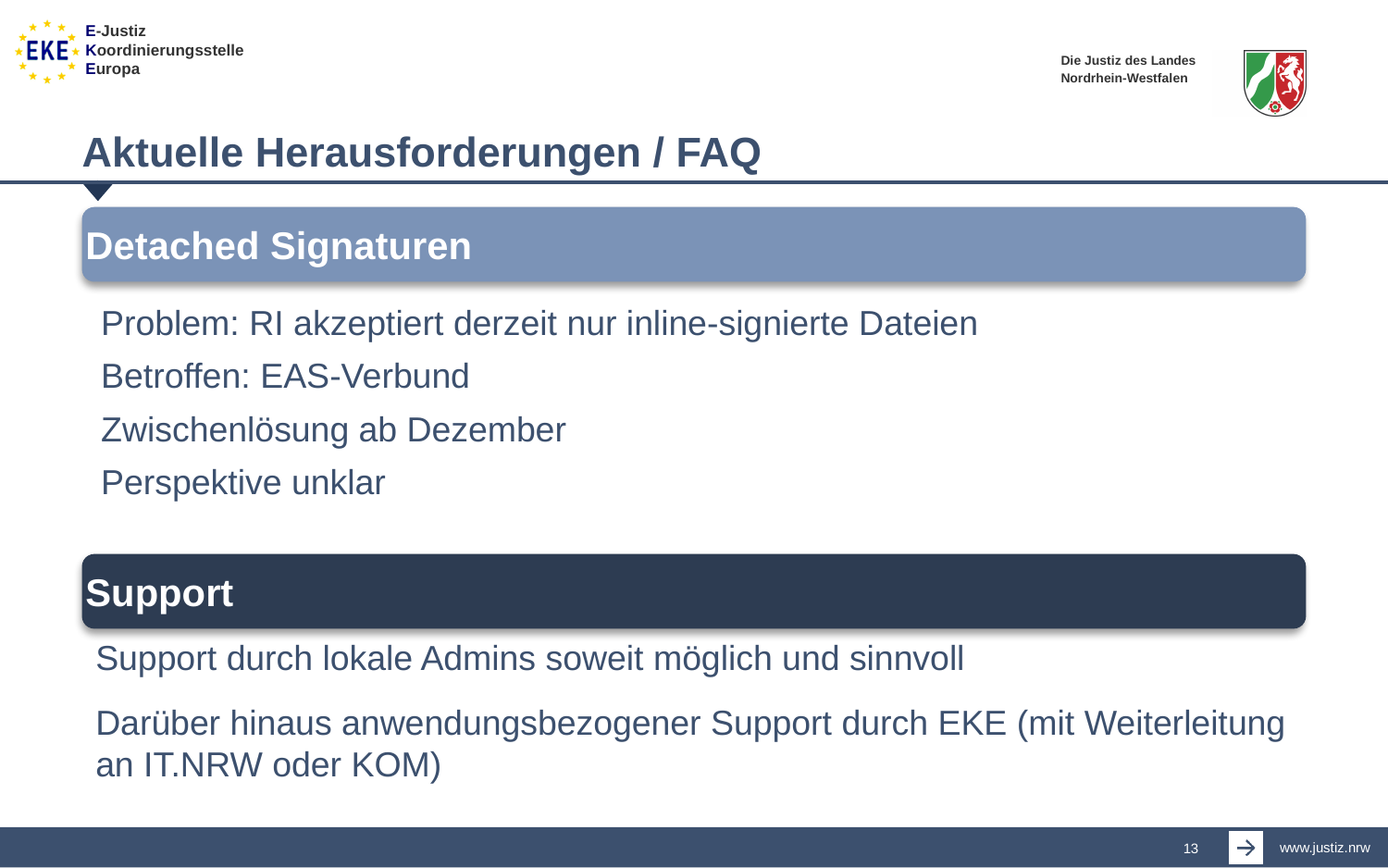

# Aktuelle Herausforderungen / FAQ
Detached Signaturen
Problem: RI akzeptiert derzeit nur inline-signierte Dateien
Betroffen: EAS-Verbund
Zwischenlösung ab Dezember
Perspektive unklar
Support
Support durch lokale Admins soweit möglich und sinnvoll
Darüber hinaus anwendungsbezogener Support durch EKE (mit Weiterleitung an IT.NRW oder KOM)
13